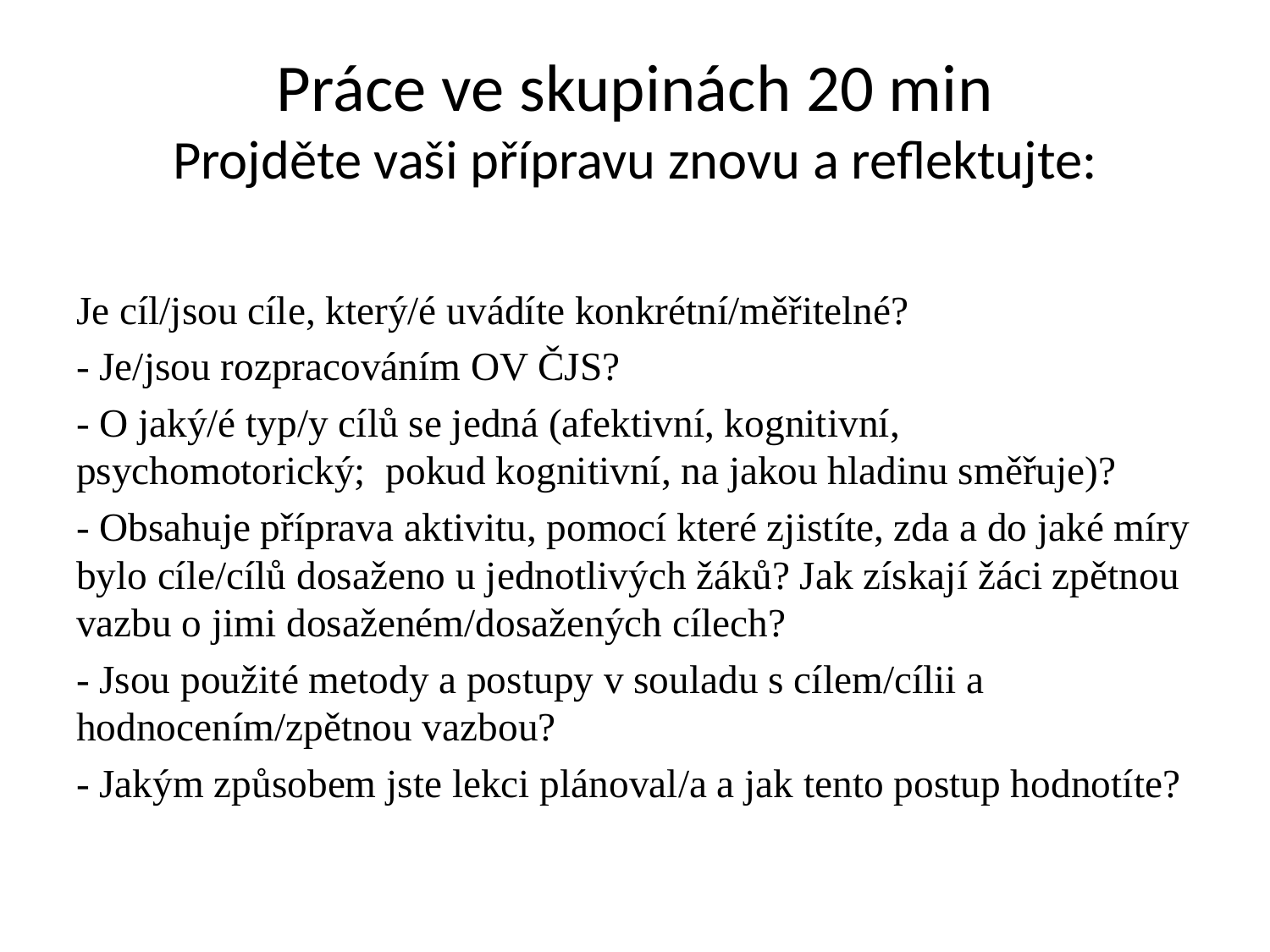

# Práce ve skupinách 20 min Projděte vaši přípravu znovu a reflektujte:

Je cíl/jsou cíle, který/é uvádíte konkrétní/měřitelné?
- Je/jsou rozpracováním OV ČJS?
- O jaký/é typ/y cílů se jedná (afektivní, kognitivní, psychomotorický;  pokud kognitivní, na jakou hladinu směřuje)?
- Obsahuje příprava aktivitu, pomocí které zjistíte, zda a do jaké míry bylo cíle/cílů dosaženo u jednotlivých žáků? Jak získají žáci zpětnou vazbu o jimi dosaženém/dosažených cílech?
- Jsou použité metody a postupy v souladu s cílem/cílii a hodnocením/zpětnou vazbou?
- Jakým způsobem jste lekci plánoval/a a jak tento postup hodnotíte?